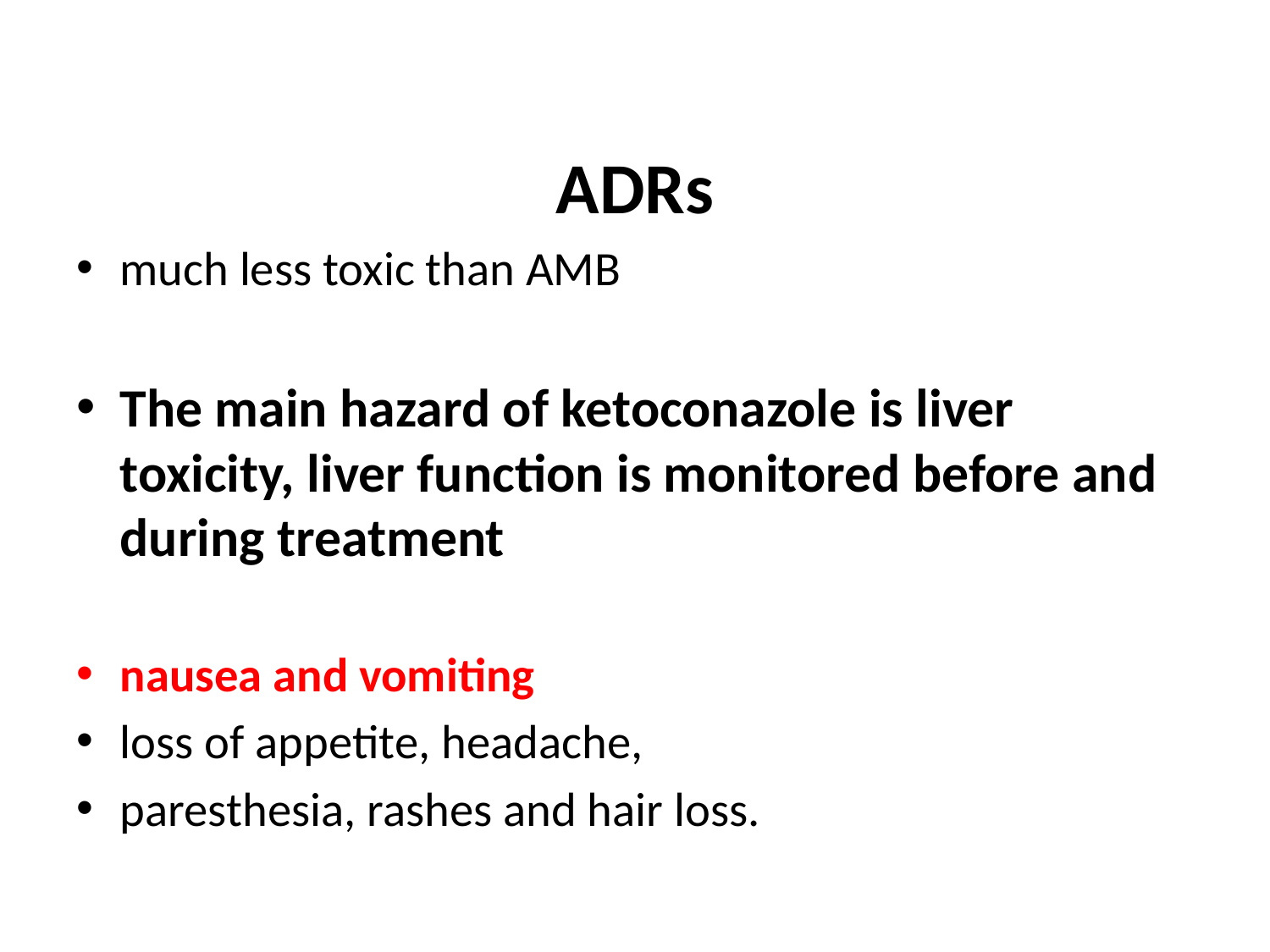

ADRs
much less toxic than AMB

The main hazard of ketoconazole is liver toxicity, liver function is monitored before and during treatment

nausea and vomiting
loss of appetite, headache,
paresthesia, rashes and hair loss.